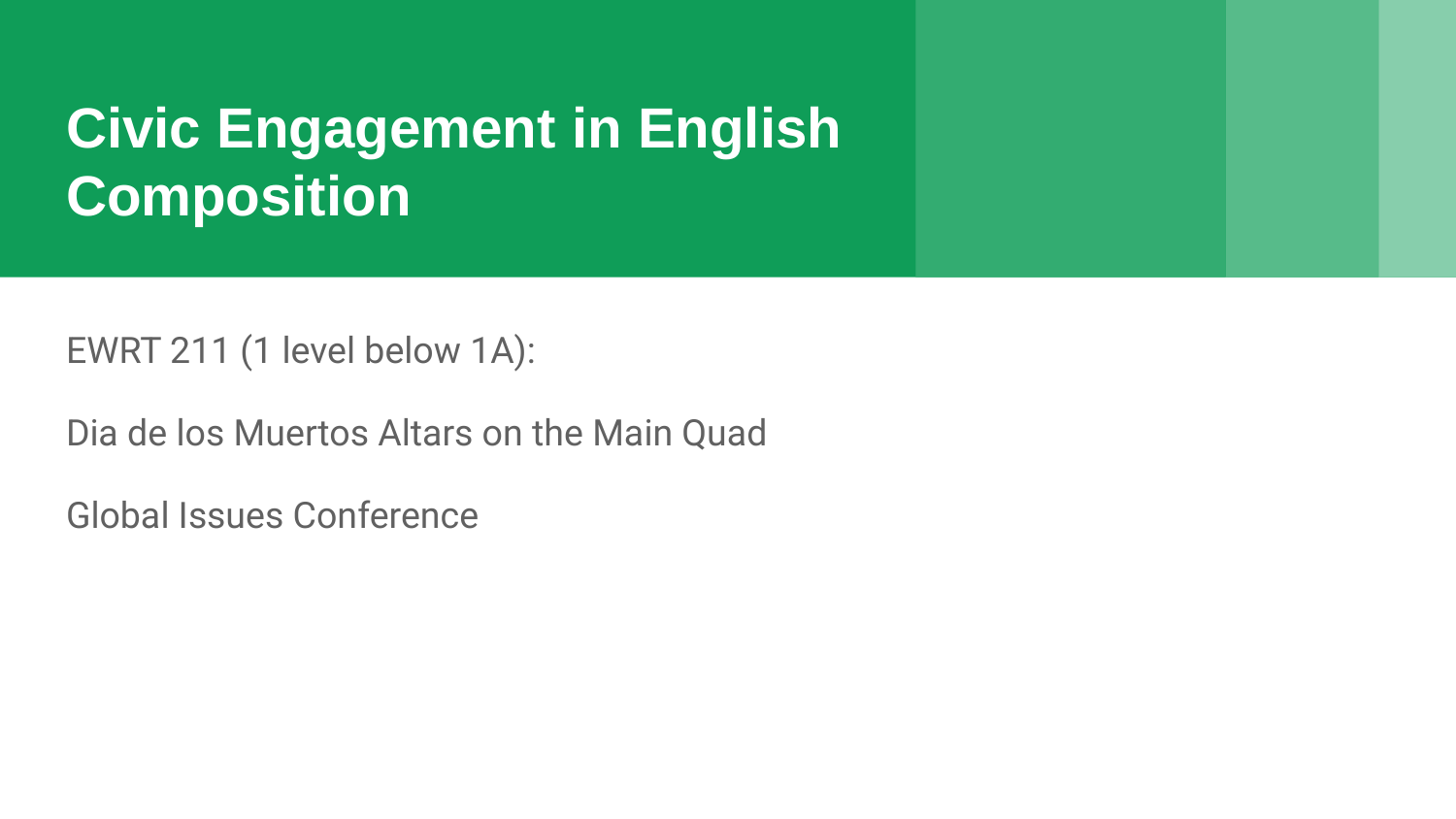

# Civic Engagement in English Composition
EWRT 211 (1 level below 1A):
Dia de los Muertos Altars on the Main Quad
Global Issues Conference